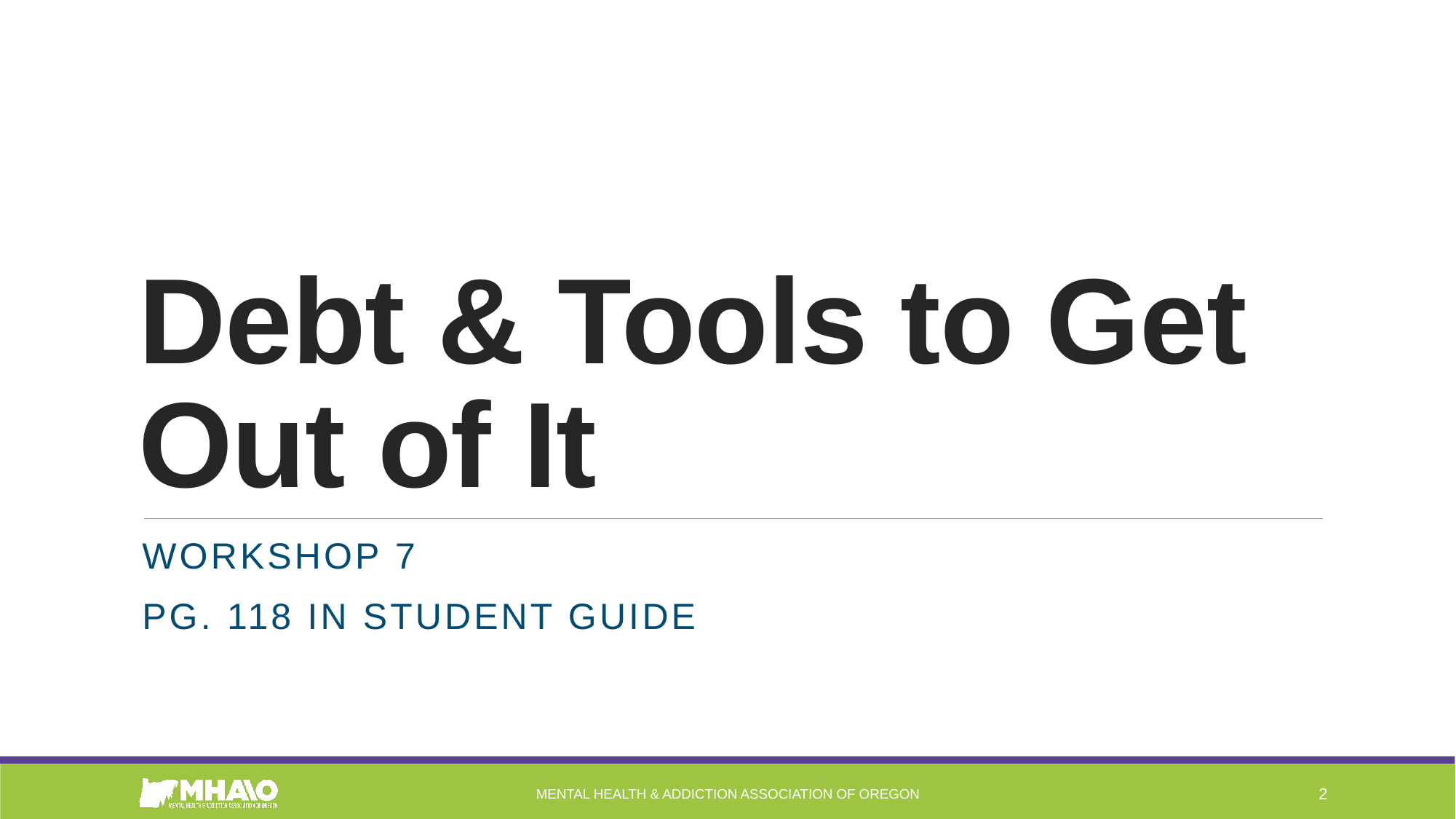

# Debt & Tools to Get Out of It
Workshop 7
pg. 118 in student guide
Mental Health & Addiction Association of Oregon
2